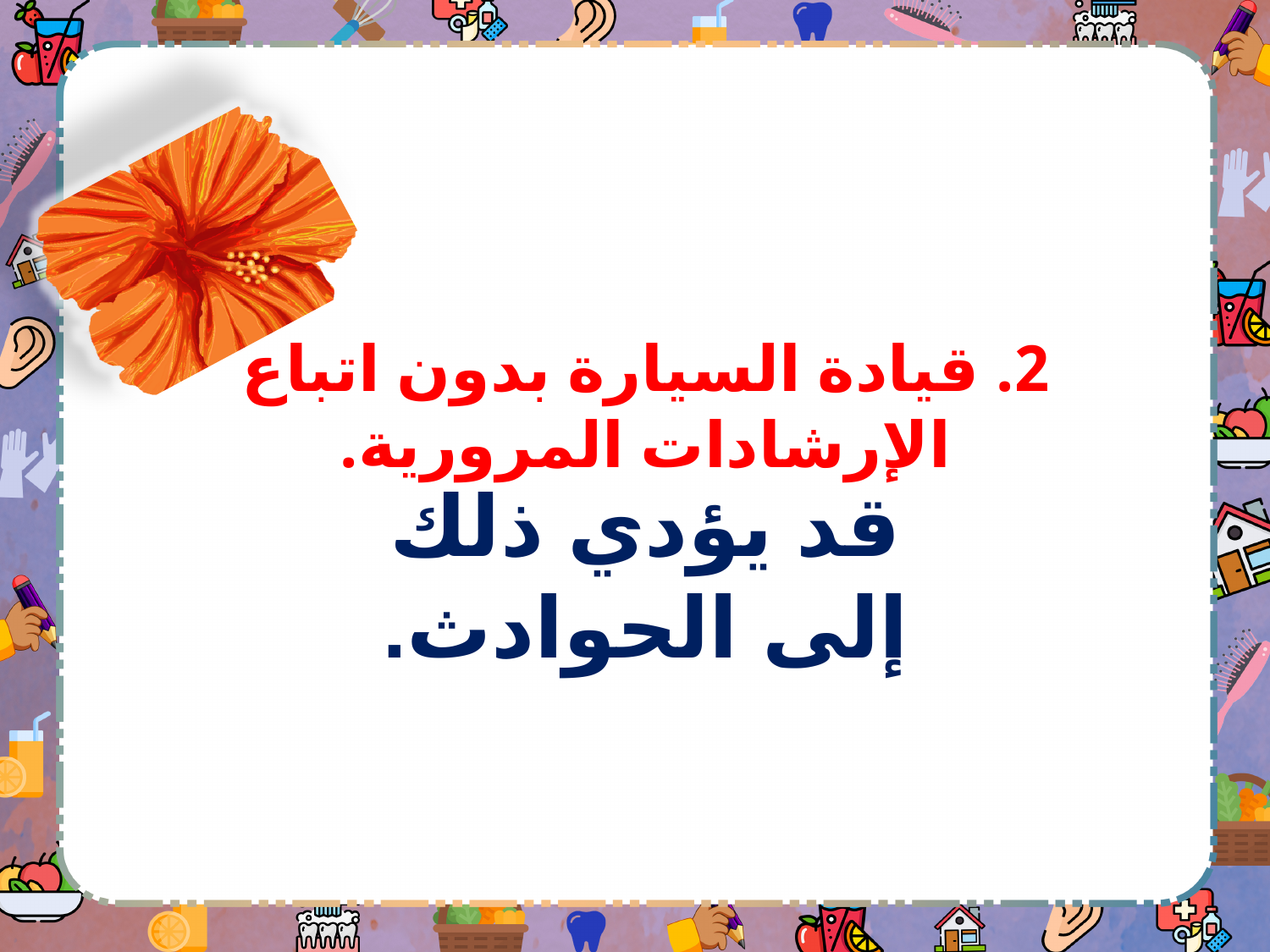

2. قيادة السيارة بدون اتباع الإرشادات المرورية.
قد يؤدي ذلك إلى الحوادث.